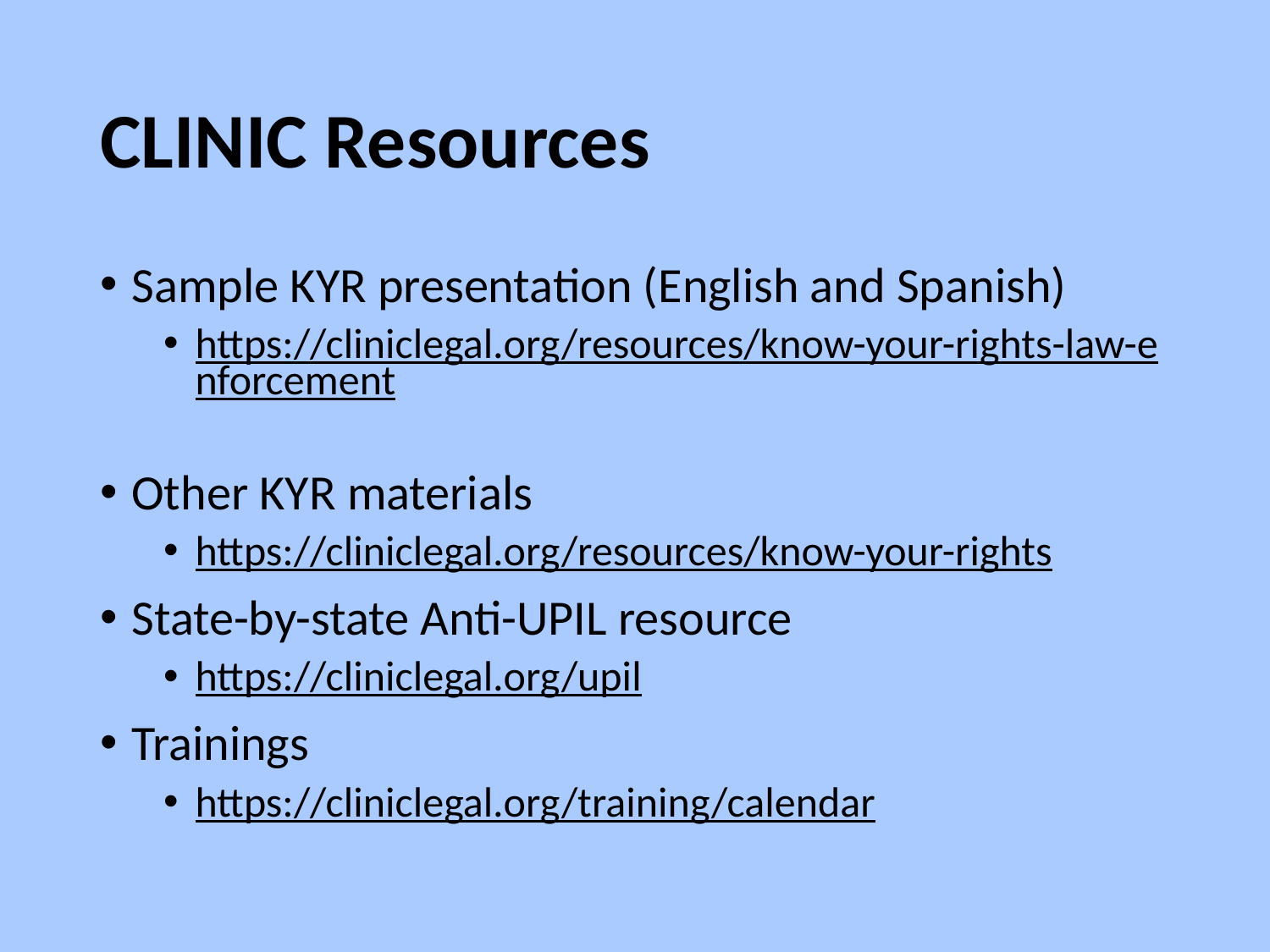

# CLINIC Resources
Sample KYR presentation (English and Spanish)
https://cliniclegal.org/resources/know-your-rights-law-enforcement
Other KYR materials
https://cliniclegal.org/resources/know-your-rights
State-by-state Anti-UPIL resource
https://cliniclegal.org/upil
Trainings
https://cliniclegal.org/training/calendar